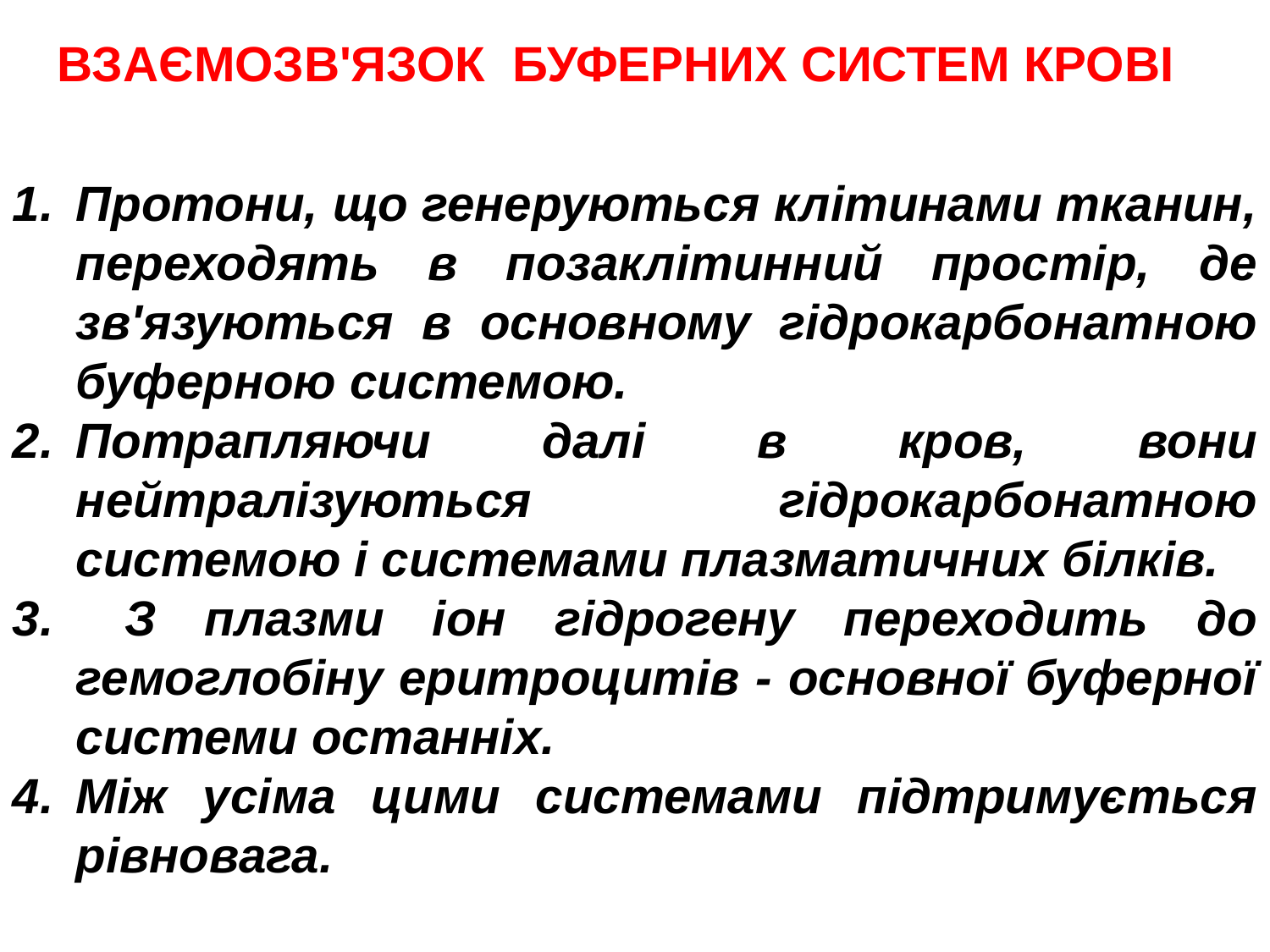

взаємозв'язок  буферних систем крові
Протони, що генеруються клітинами тканин, переходять в позаклітинний простір, де зв'язуються в основному гідрокарбонатною буферною системою.
Потрапляючи далі в кров, вони нейтралізуються гідрокарбонатною системою і системами плазматичних білків.
 З плазми іон гідрогену переходить до гемоглобіну еритроцитів - основної буферної системи останніх.
Між усіма цими системами підтримується рівновага.